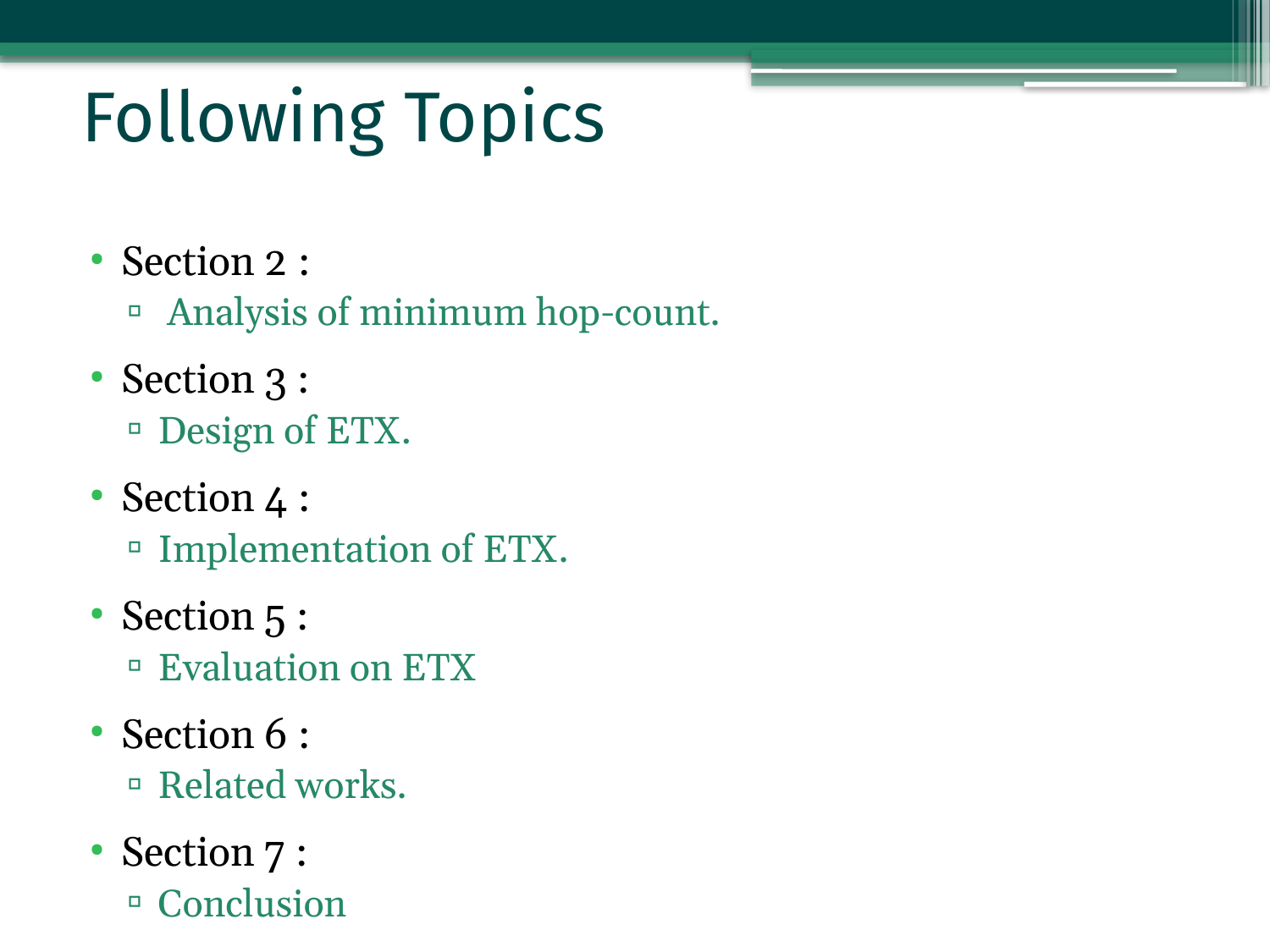

# Following Topics
Section 2 :
 Analysis of minimum hop-count.

Section 3 :
Design of ETX.

Section 4 :
Implementation of ETX.

Section 5 :
Evaluation on ETX

Section 6 :
Related works.

Section 7 :
Conclusion